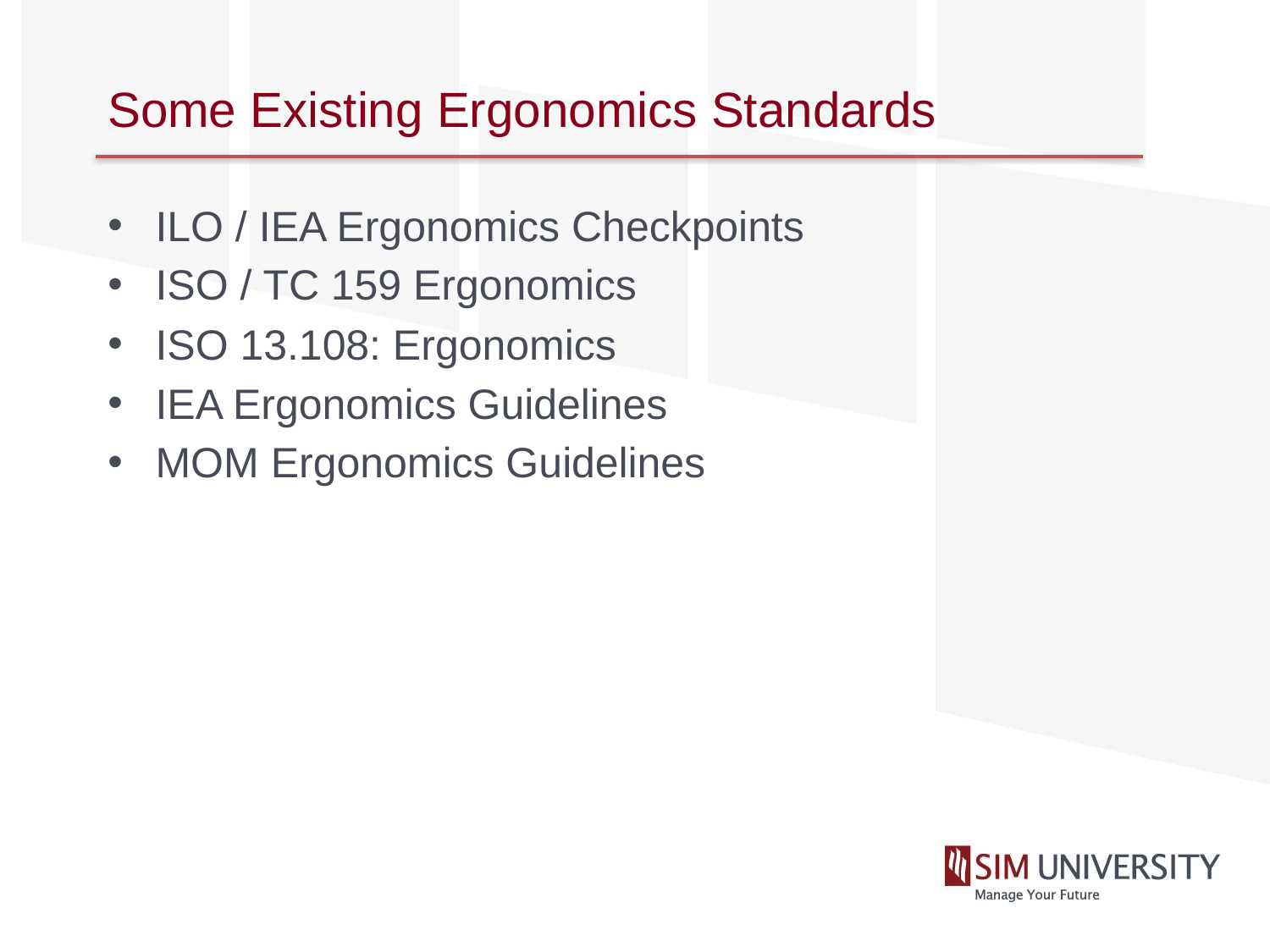

# Some Existing Ergonomics Standards
ILO / IEA Ergonomics Checkpoints
ISO / TC 159 Ergonomics
ISO 13.108: Ergonomics
IEA Ergonomics Guidelines
MOM Ergonomics Guidelines